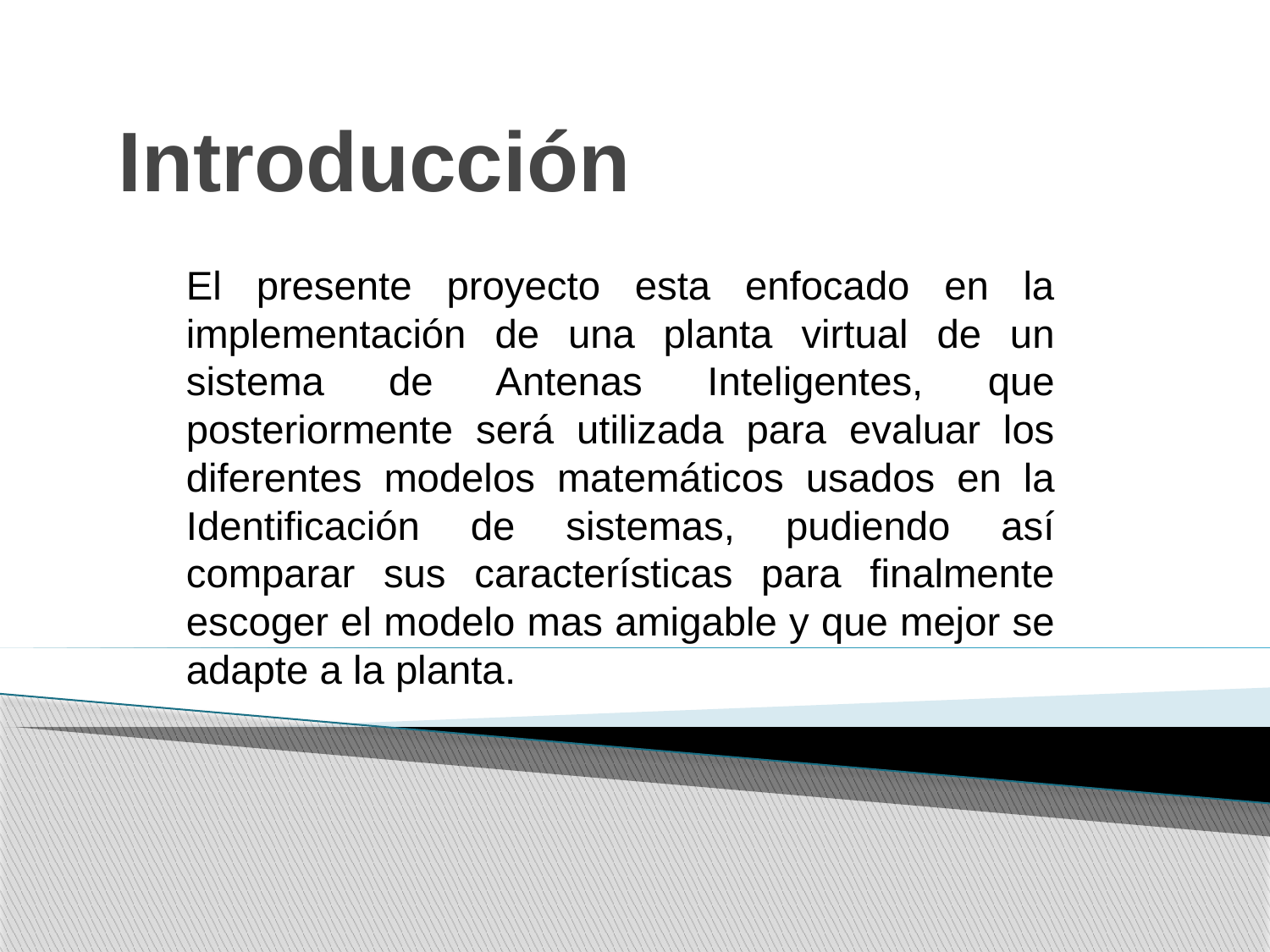

# Introducción
El presente proyecto esta enfocado en la implementación de una planta virtual de un sistema de Antenas Inteligentes, que posteriormente será utilizada para evaluar los diferentes modelos matemáticos usados en la Identificación de sistemas, pudiendo así comparar sus características para finalmente escoger el modelo mas amigable y que mejor se adapte a la planta.